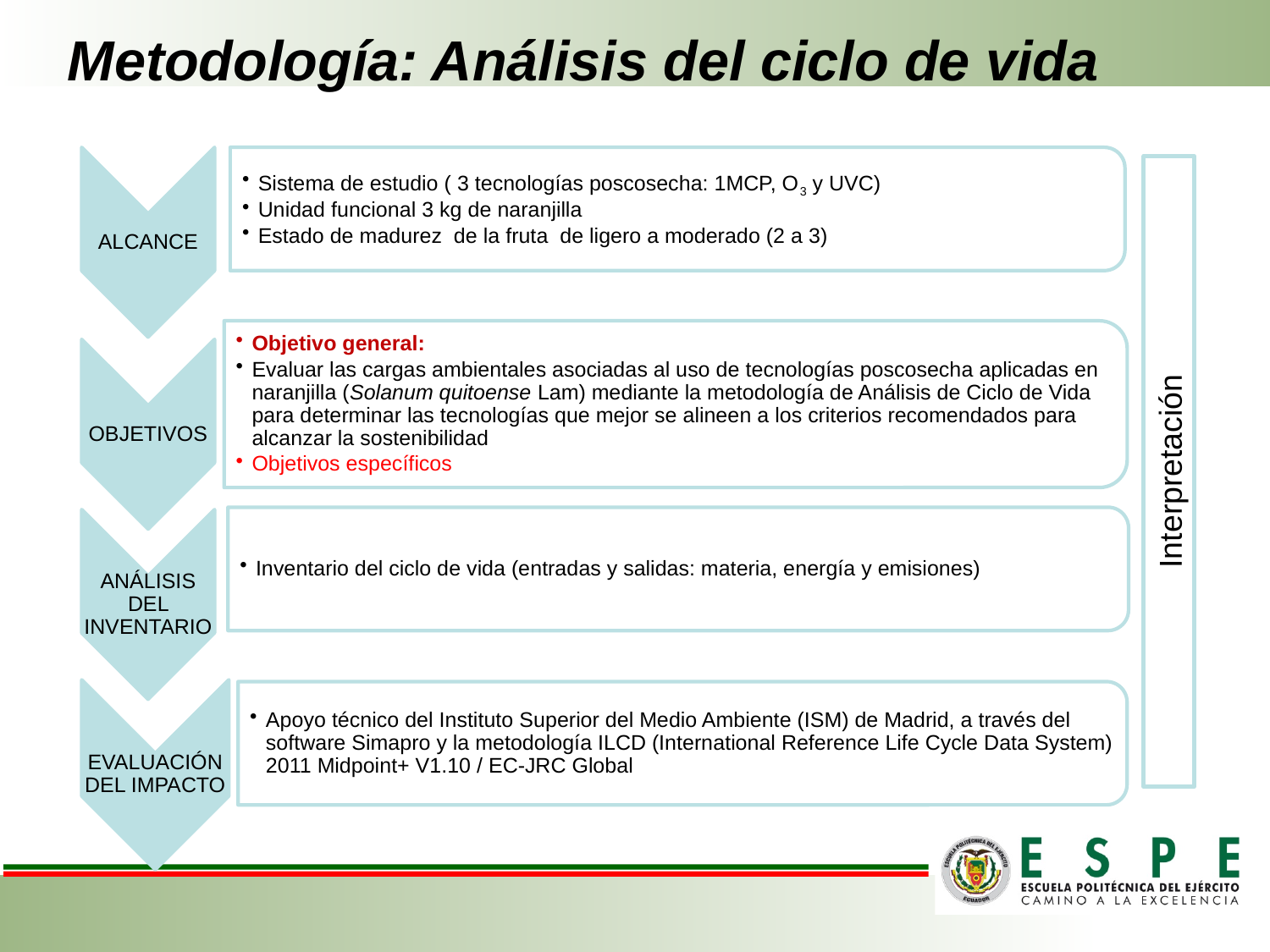

# Metodología: Análisis del ciclo de vida
ALCANCE
Sistema de estudio ( 3 tecnologías poscosecha: 1MCP, O3 y UVC)
Unidad funcional 3 kg de naranjilla
Estado de madurez  de la fruta  de ligero a moderado (2 a 3)
OBJETIVOS
Objetivo general:
Evaluar las cargas ambientales asociadas al uso de tecnologías poscosecha aplicadas en naranjilla (Solanum quitoense Lam) mediante la metodología de Análisis de Ciclo de Vida para determinar las tecnologías que mejor se alineen a los criterios recomendados para alcanzar la sostenibilidad
Objetivos específicos
ANÁLISIS DEL INVENTARIO
Inventario del ciclo de vida (entradas y salidas: materia, energía y emisiones)
EVALUACIÓN DEL IMPACTO
Apoyo técnico del Instituto Superior del Medio Ambiente (ISM) de Madrid, a través del software Simapro y la metodología ILCD (International Reference Life Cycle Data System) 2011 Midpoint+ V1.10 / EC-JRC Global
Interpretación